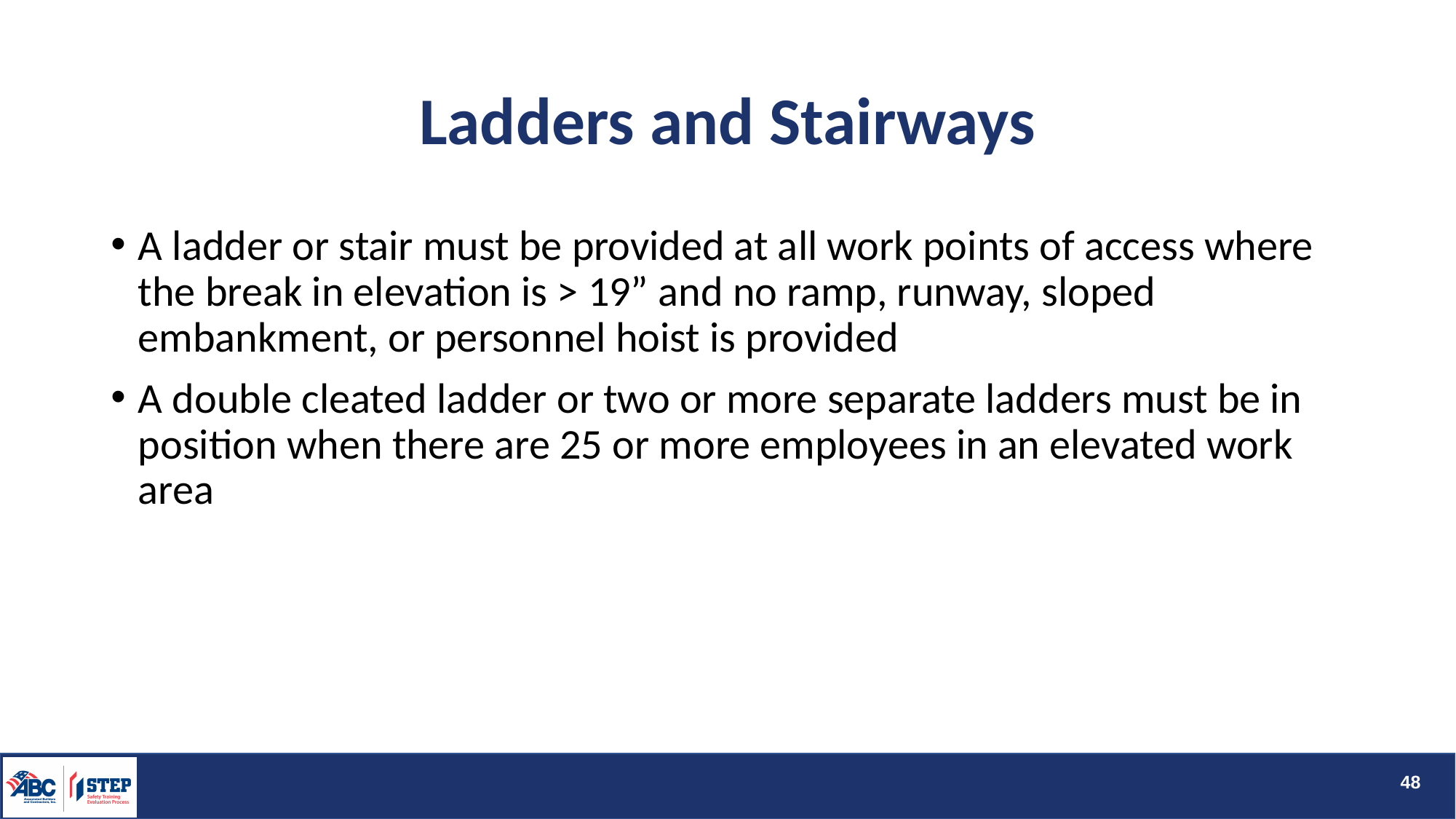

# Ladders and Stairways
A ladder or stair must be provided at all work points of access where the break in elevation is > 19” and no ramp, runway, sloped embankment, or personnel hoist is provided
A double cleated ladder or two or more separate ladders must be in position when there are 25 or more employees in an elevated work area
48